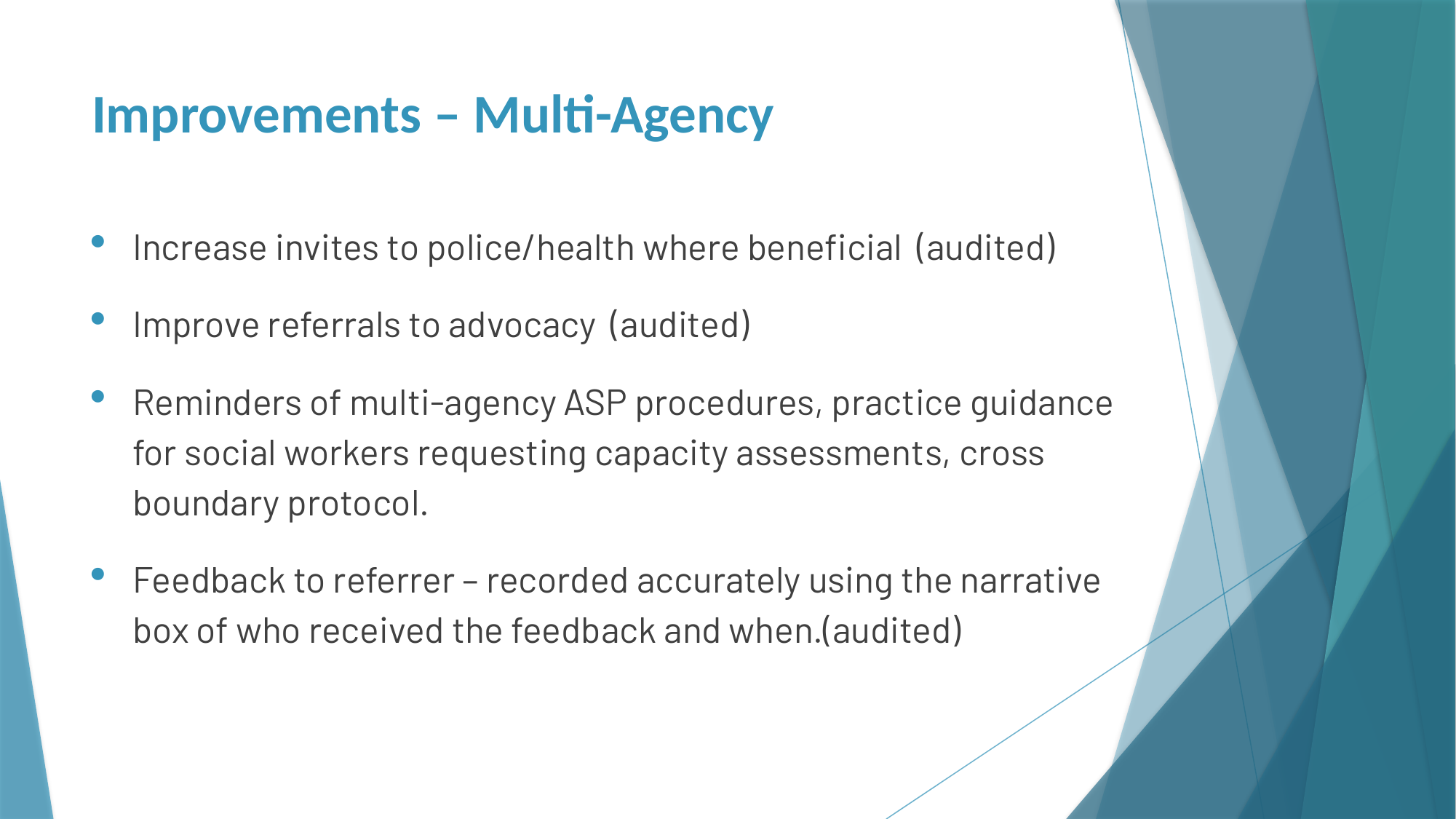

# Improvements – Multi-Agency
Increase invites to police/health where beneficial  (audited)
Improve referrals to advocacy  (audited)
Reminders of multi-agency ASP procedures, practice guidance for social workers requesting capacity assessments, cross boundary protocol.
Feedback to referrer – recorded accurately using the narrative box of who received the feedback and when.(audited)